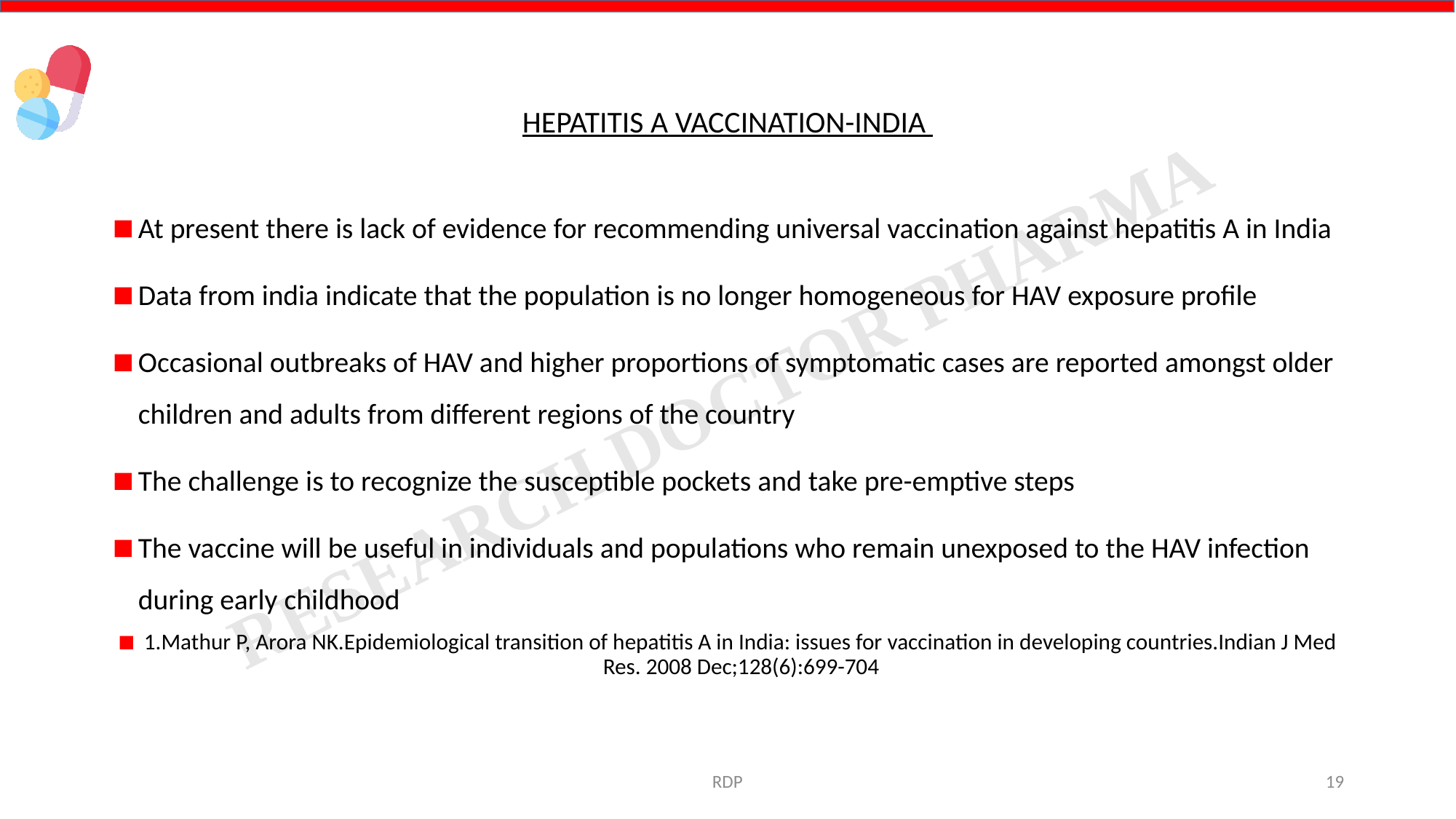

# HEPATITIS A VACCINATION-INDIA
At present there is lack of evidence for recommending universal vaccination against hepatitis A in India
Data from india indicate that the population is no longer homogeneous for HAV exposure profile
Occasional outbreaks of HAV and higher proportions of symptomatic cases are reported amongst older children and adults from different regions of the country
The challenge is to recognize the susceptible pockets and take pre-emptive steps
The vaccine will be useful in individuals and populations who remain unexposed to the HAV infection during early childhood
1.Mathur P, Arora NK.Epidemiological transition of hepatitis A in India: issues for vaccination in developing countries.Indian J Med Res. 2008 Dec;128(6):699-704
RDP
19